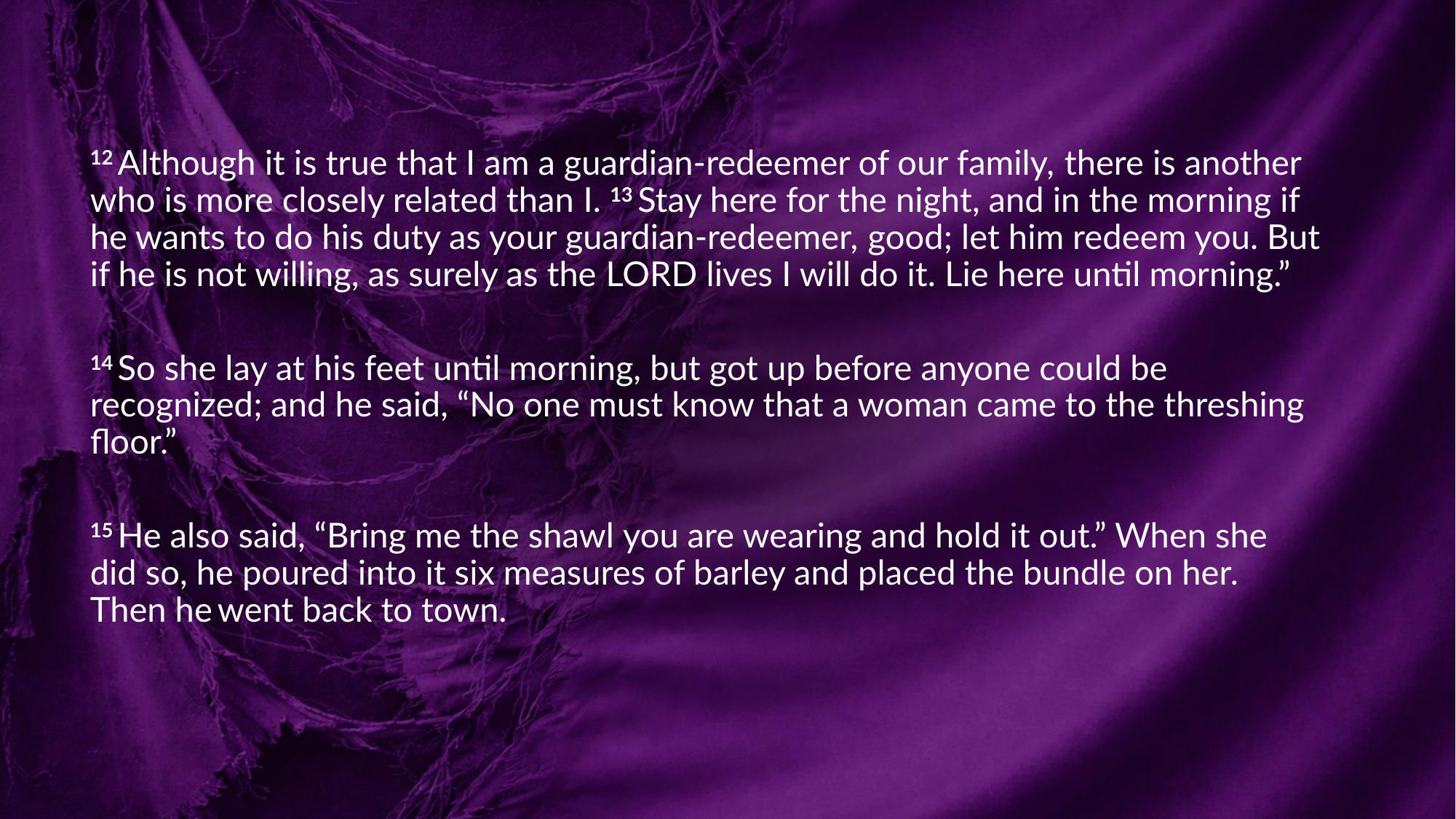

12 Although it is true that I am a guardian-redeemer of our family, there is another who is more closely related than I. 13 Stay here for the night, and in the morning if he wants to do his duty as your guardian-redeemer, good; let him redeem you. But if he is not willing, as surely as the Lord lives I will do it. Lie here until morning.”

14 So she lay at his feet until morning, but got up before anyone could be recognized; and he said, “No one must know that a woman came to the threshing floor.”

15 He also said, “Bring me the shawl you are wearing and hold it out.” When she did so, he poured into it six measures of barley and placed the bundle on her. Then he went back to town.